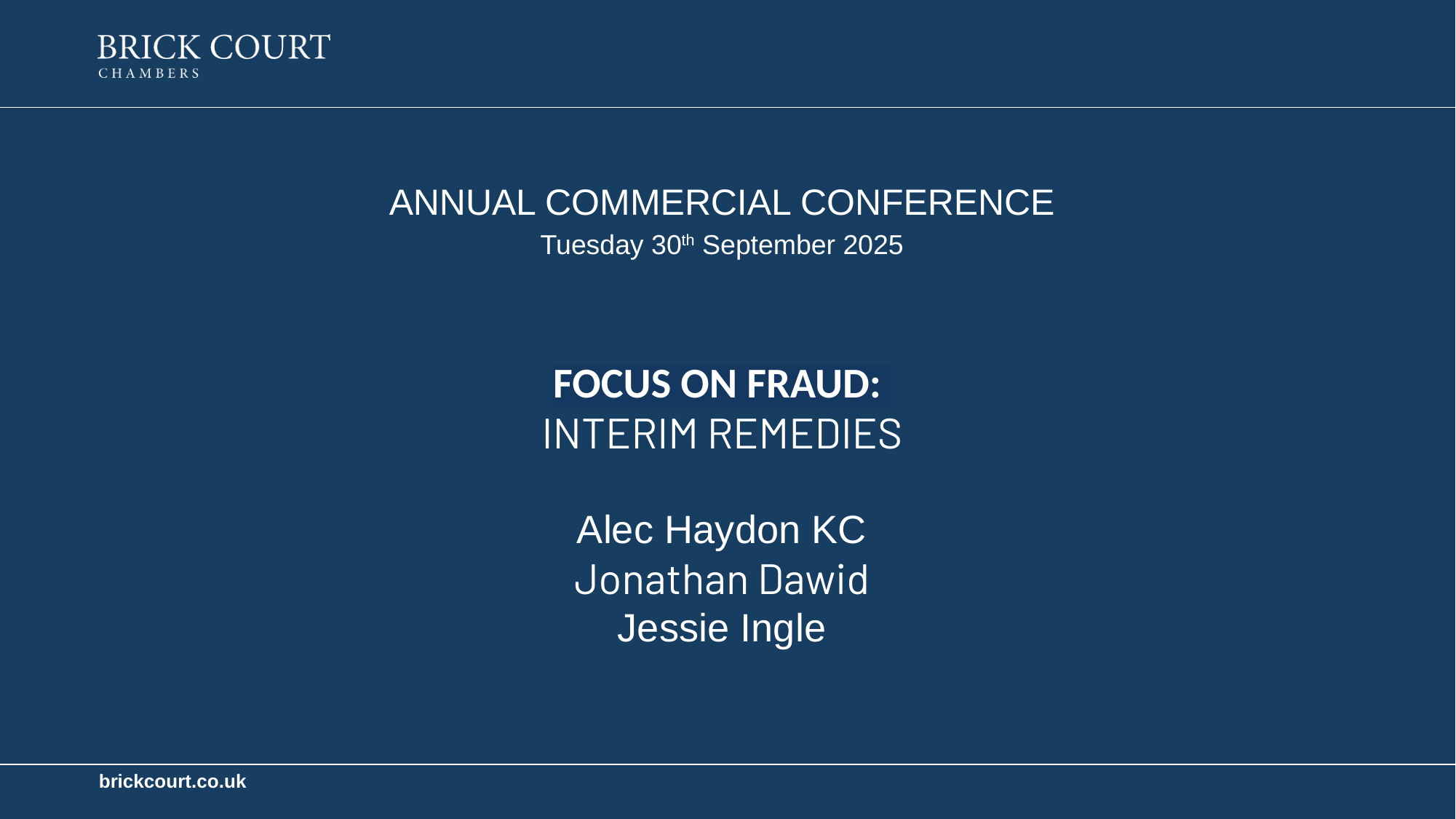

Annual Commercial Conference
Tuesday 30th September 2025
FOCUS ON FRAUD:
INTERIM REMEDIES

Alec Haydon KC
Jonathan Dawid
Jessie Ingle